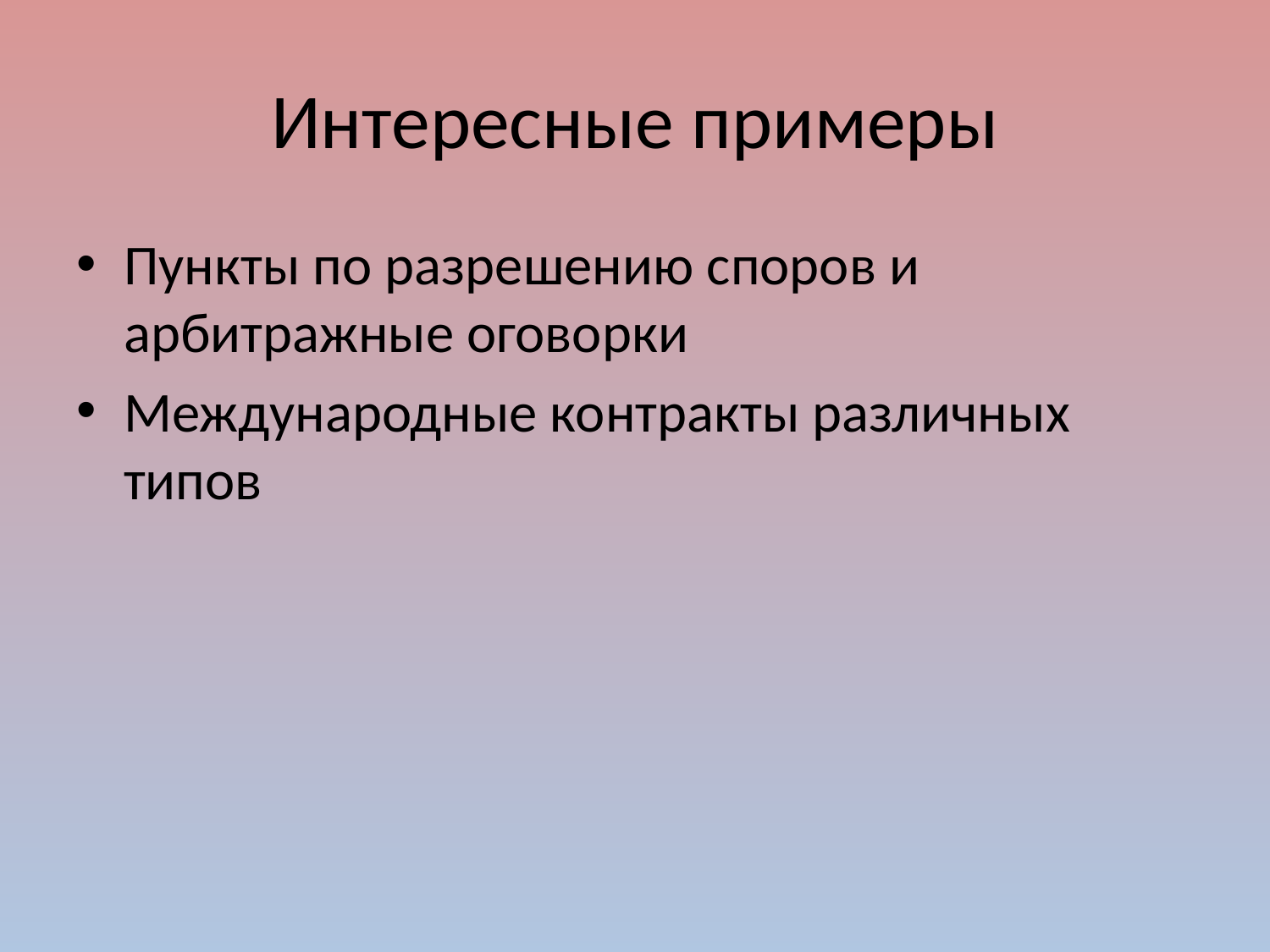

# Интересные примеры
Пункты по разрешению споров и арбитражные оговорки
Международные контракты различных типов